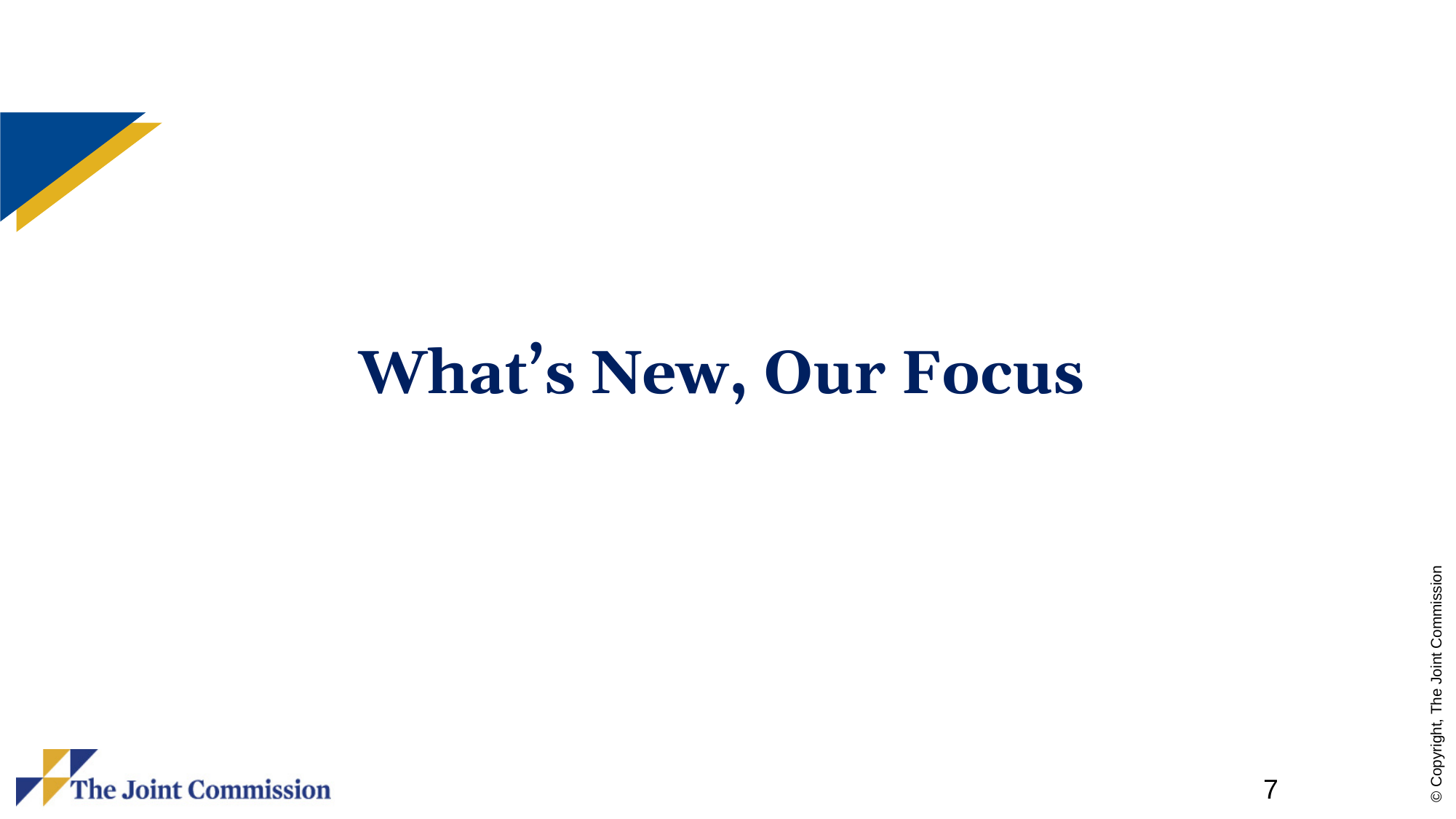

What’s New, Our Focus
Healthcare Technology Management
7